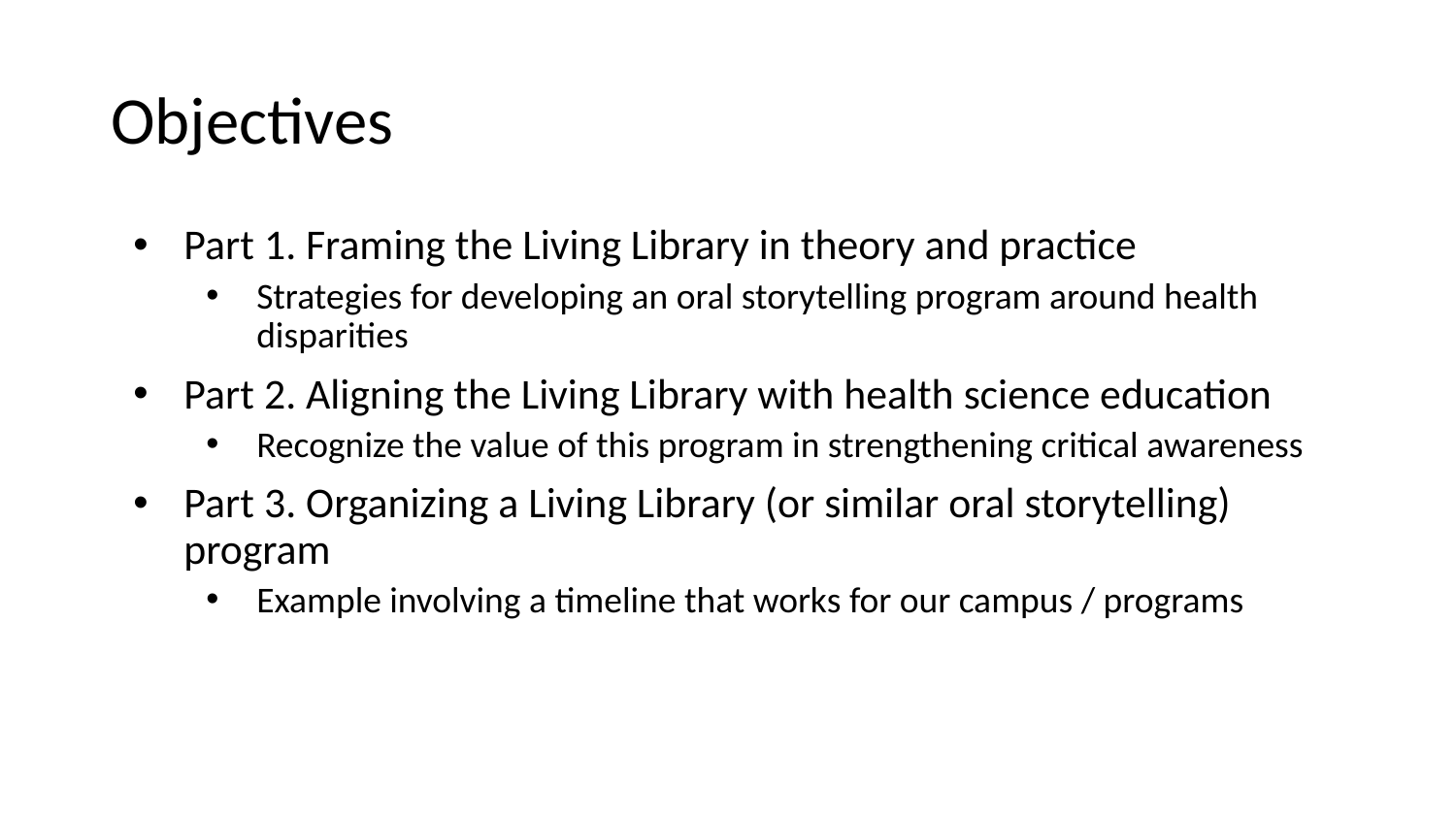

# Objectives
Part 1. Framing the Living Library in theory and practice
Strategies for developing an oral storytelling program around health disparities
Part 2. Aligning the Living Library with health science education
Recognize the value of this program in strengthening critical awareness
Part 3. Organizing a Living Library (or similar oral storytelling) program
Example involving a timeline that works for our campus / programs